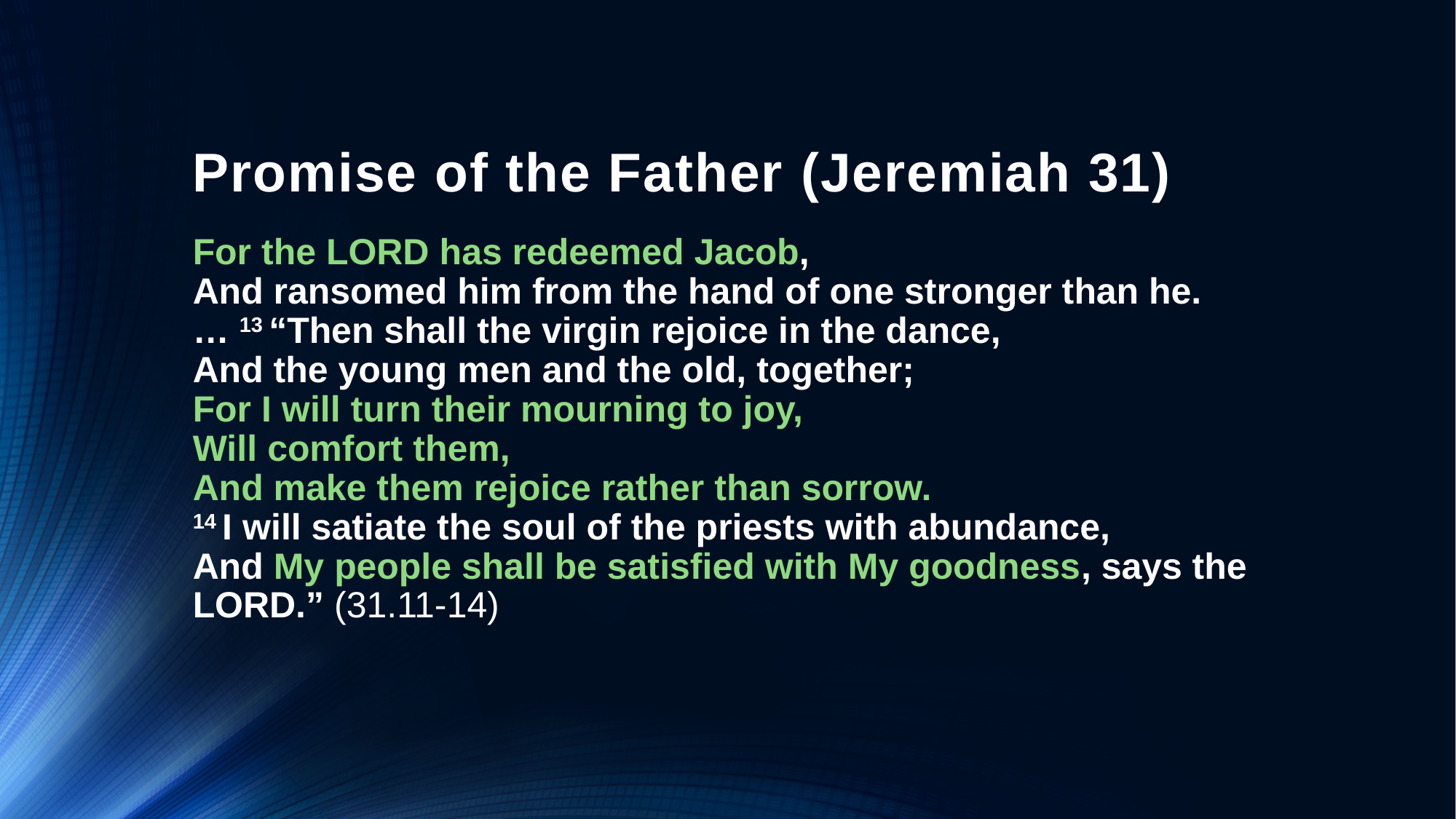

# Promise of the Father (Jeremiah 31)
For the Lord has redeemed Jacob,
And ransomed him from the hand of one stronger than he.
… 13 “Then shall the virgin rejoice in the dance,
And the young men and the old, together;
For I will turn their mourning to joy,
Will comfort them,
And make them rejoice rather than sorrow.
14 I will satiate the soul of the priests with abundance,
And My people shall be satisfied with My goodness, says the Lord.” (31.11-14)